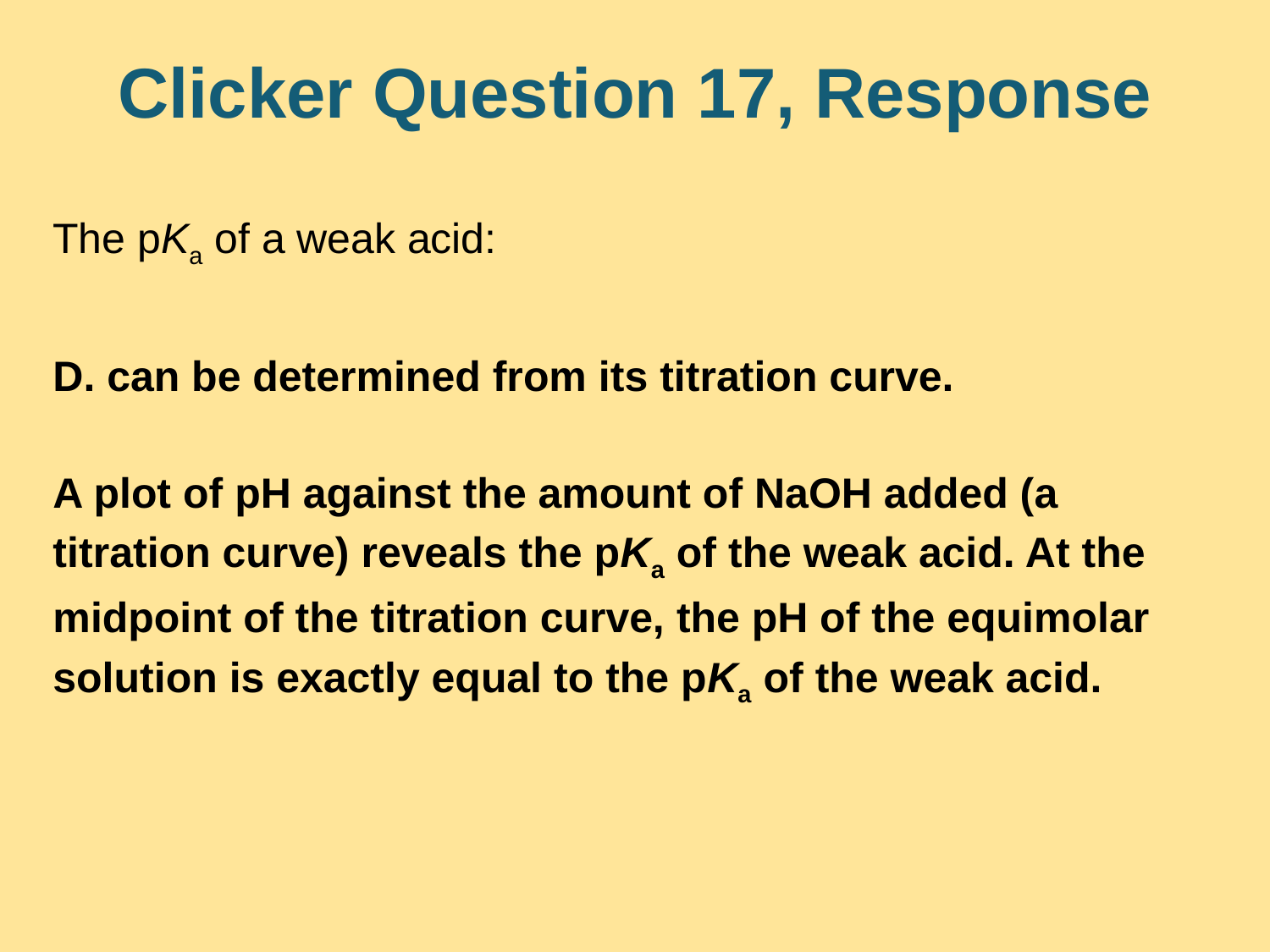

# Clicker Question 17, Response
The pKa of a weak acid:

D. can be determined from its titration curve.

A plot of pH against the amount of NaOH added (a titration curve) reveals the pKa of the weak acid. At the midpoint of the titration curve, the pH of the equimolar solution is exactly equal to the pKa of the weak acid.